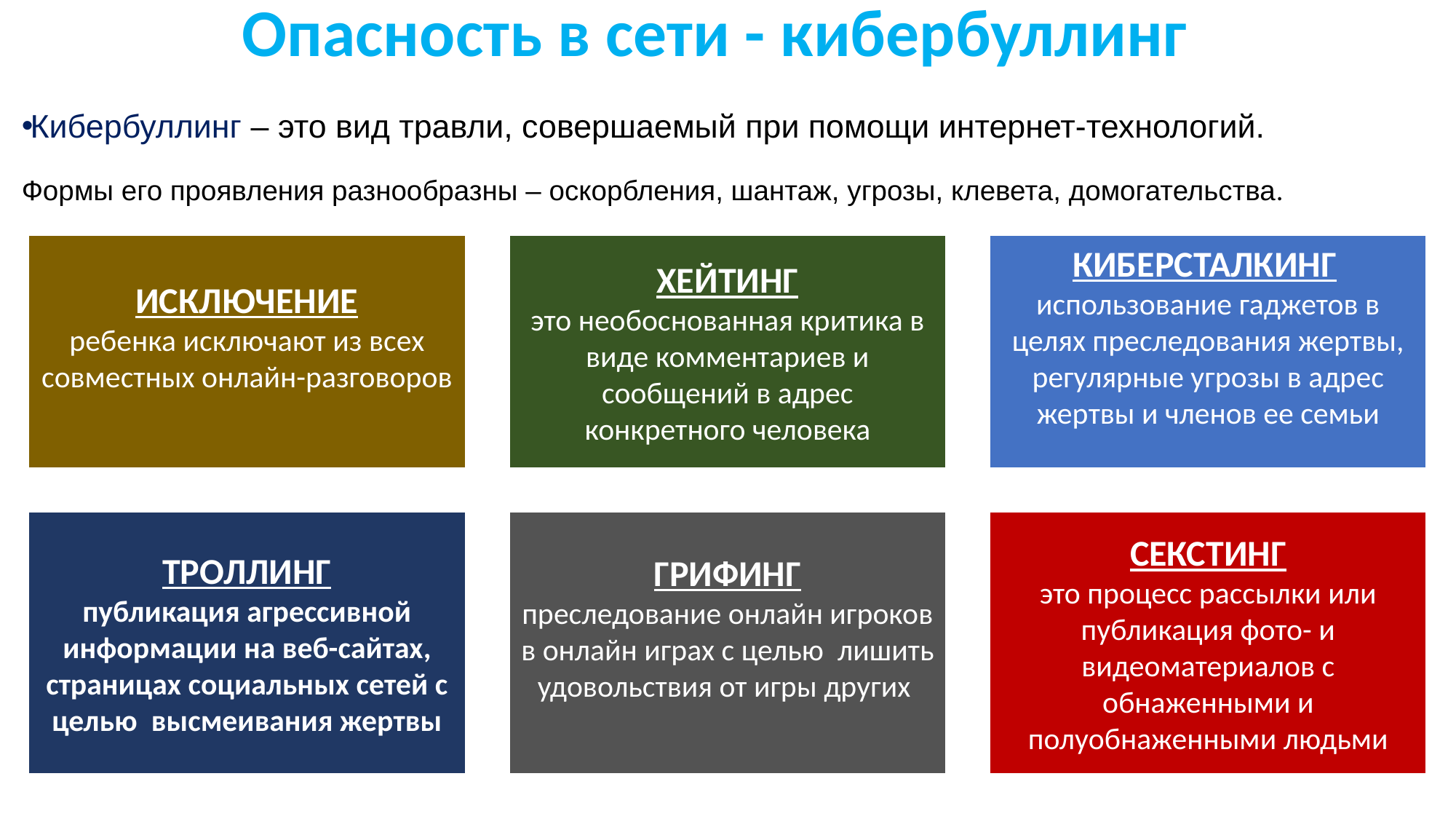

# Опасность в сети - кибербуллинг
Кибербуллинг – это вид травли, совершаемый при помощи интернет-технологий.

Формы его проявления разнообразны – оскорбления, шантаж, угрозы, клевета, домогательства.

ИСКЛЮЧЕНИЕ
ребенка исключают из всех совместных онлайн-разговоров

ХЕЙТИНГ
это необоснованная критика в виде комментариев и сообщений в адрес конкретного человека
КИБЕРСТАЛКИНГ
использование гаджетов в целях преследования жертвы, регулярные угрозы в адрес жертвы и членов ее семьи

ТРОЛЛИНГ
публикация агрессивной информации на веб-сайтах, страницах социальных сетей с целью  высмеивания жертвы
ГРИФИНГ
преследование онлайн игроков в онлайн играх с целью  лишить удовольствия от игры других

СЕКСТИНГ
это процесс рассылки или публикация фото- и видеоматериалов с обнаженными и полуобнаженными людьми